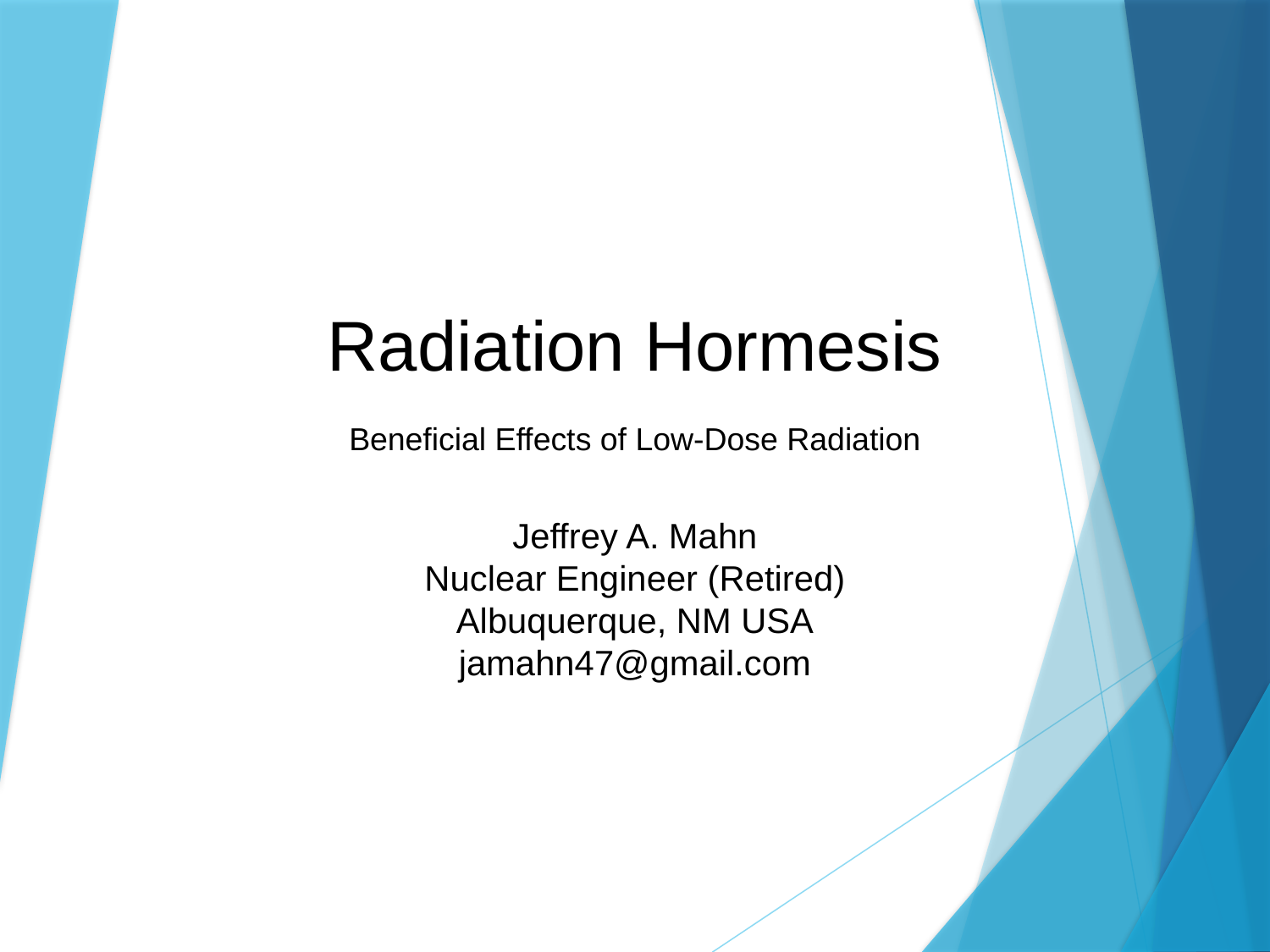

# Radiation Hormesis
Beneficial Effects of Low-Dose Radiation
Jeffrey A. Mahn
Nuclear Engineer (Retired)
Albuquerque, NM USA
jamahn47@gmail.com